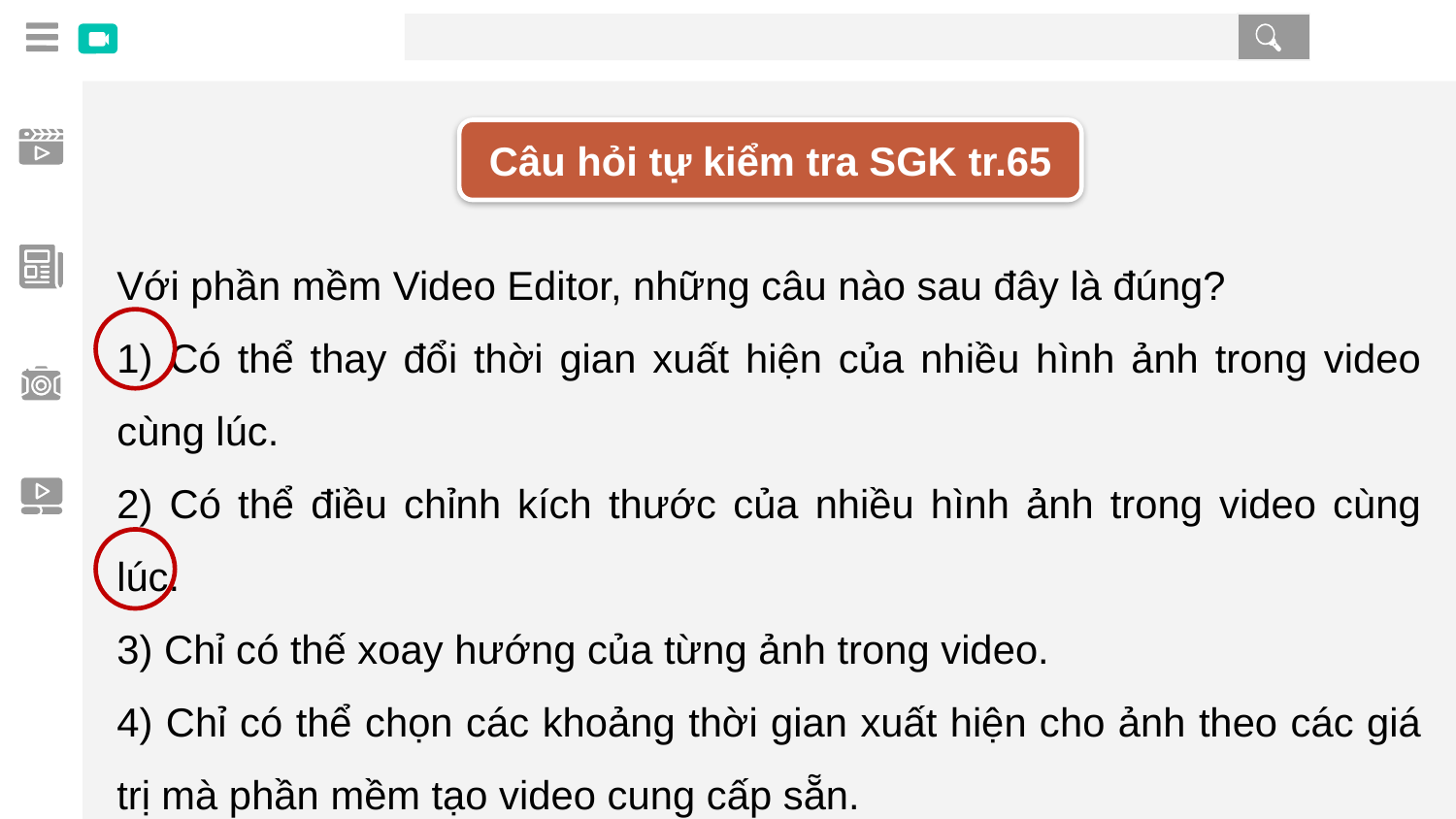

Câu hỏi tự kiểm tra SGK tr.65
Với phần mềm Video Editor, những câu nào sau đây là đúng?
1) Có thể thay đổi thời gian xuất hiện của nhiều hình ảnh trong video cùng lúc.
2) Có thể điều chỉnh kích thước của nhiều hình ảnh trong video cùng lúc.
3) Chỉ có thế xoay hướng của từng ảnh trong video.
4) Chỉ có thể chọn các khoảng thời gian xuất hiện cho ảnh theo các giá trị mà phần mềm tạo video cung cấp sẵn.